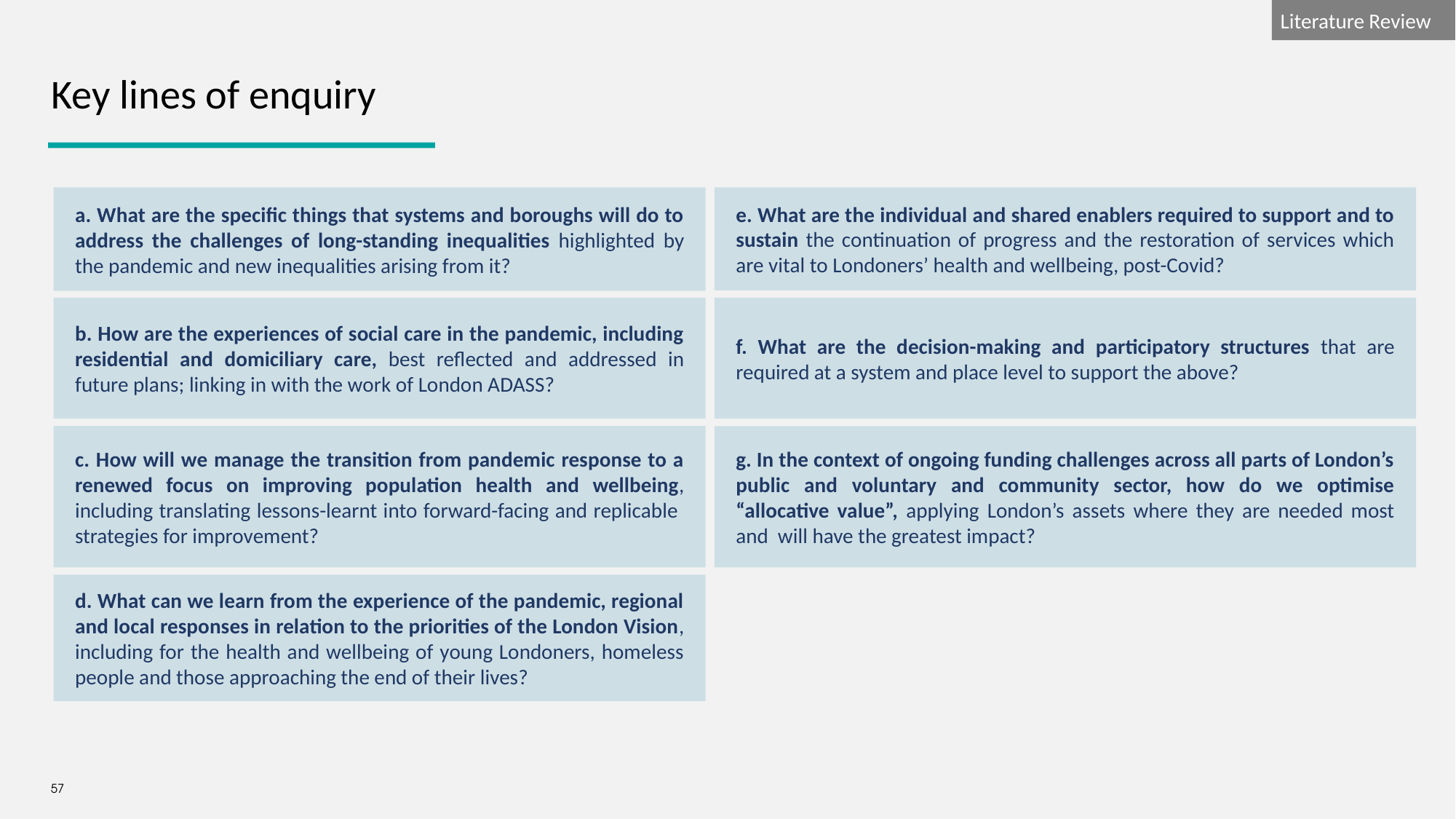

Key lines of enquiry
a. What are the specific things that systems and boroughs will do to address the challenges of long-standing inequalities highlighted by the pandemic and new inequalities arising from it?
e. What are the individual and shared enablers required to support and to sustain the continuation of progress and the restoration of services which are vital to Londoners’ health and wellbeing, post-Covid?
b. How are the experiences of social care in the pandemic, including residential and domiciliary care, best reflected and addressed in future plans; linking in with the work of London ADASS?
f. What are the decision-making and participatory structures that are required at a system and place level to support the above?
c. How will we manage the transition from pandemic response to a renewed focus on improving population health and wellbeing, including translating lessons-learnt into forward-facing and replicable  strategies for improvement?
g. In the context of ongoing funding challenges across all parts of London’s public and voluntary and community sector, how do we optimise “allocative value”, applying London’s assets where they are needed most and  will have the greatest impact?
d. What can we learn from the experience of the pandemic, regional and local responses in relation to the priorities of the London Vision, including for the health and wellbeing of young Londoners, homeless people and those approaching the end of their lives?